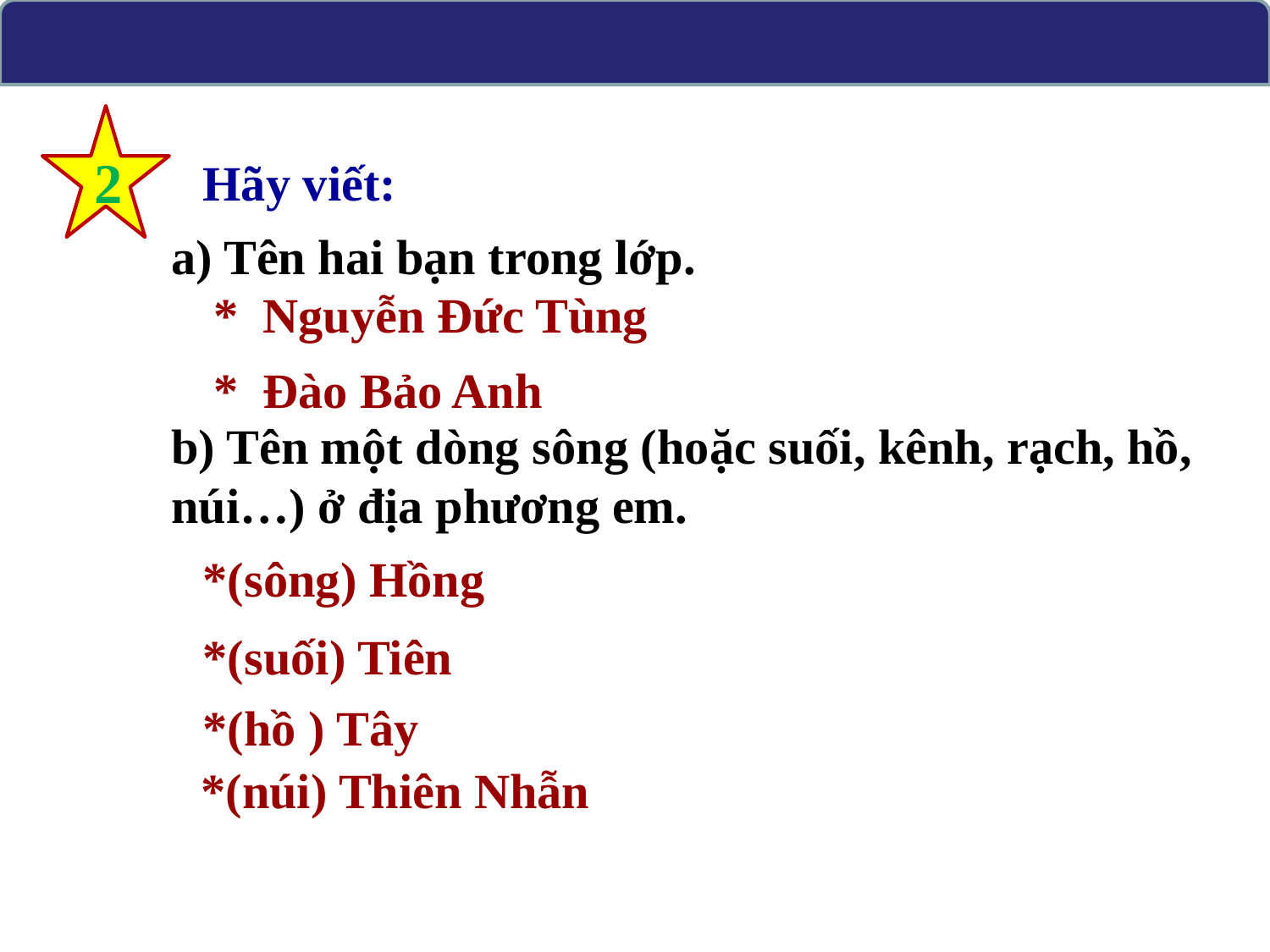

2
Hãy viết:
a) Tên hai bạn trong lớp.
*  Nguyễn Đức Tùng
*  Đào Bảo Anh
b) Tên một dòng sông (hoặc suối, kênh, rạch, hồ, núi…) ở địa phương em.
*(sông) Hồng
*(suối) Tiên
*(hồ ) Tây
*(núi) Thiên Nhẫn